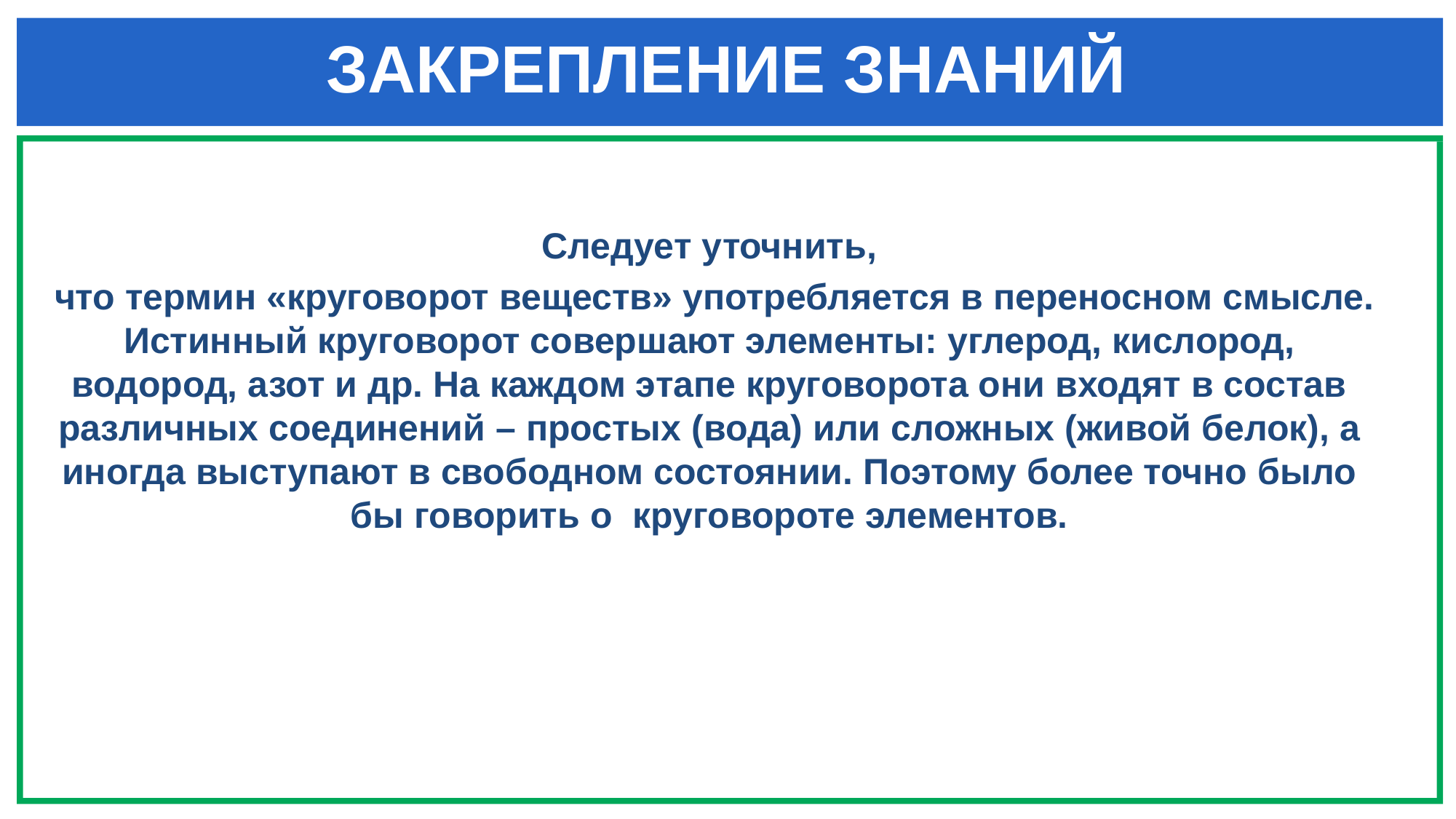

# ЗАКРЕПЛЕНИЕ ЗНАНИЙ

Следует уточнить,
 что термин «круговорот веществ» употребляется в переносном смысле. Истинный круговорот совершают элементы: углерод, кислород, водород, азот и др. На каждом этапе круговорота они входят в состав различных соединений – простых (вода) или сложных (живой белок), а иногда выступают в свободном состоянии. Поэтому более точно было бы говорить о  круговороте элементов.